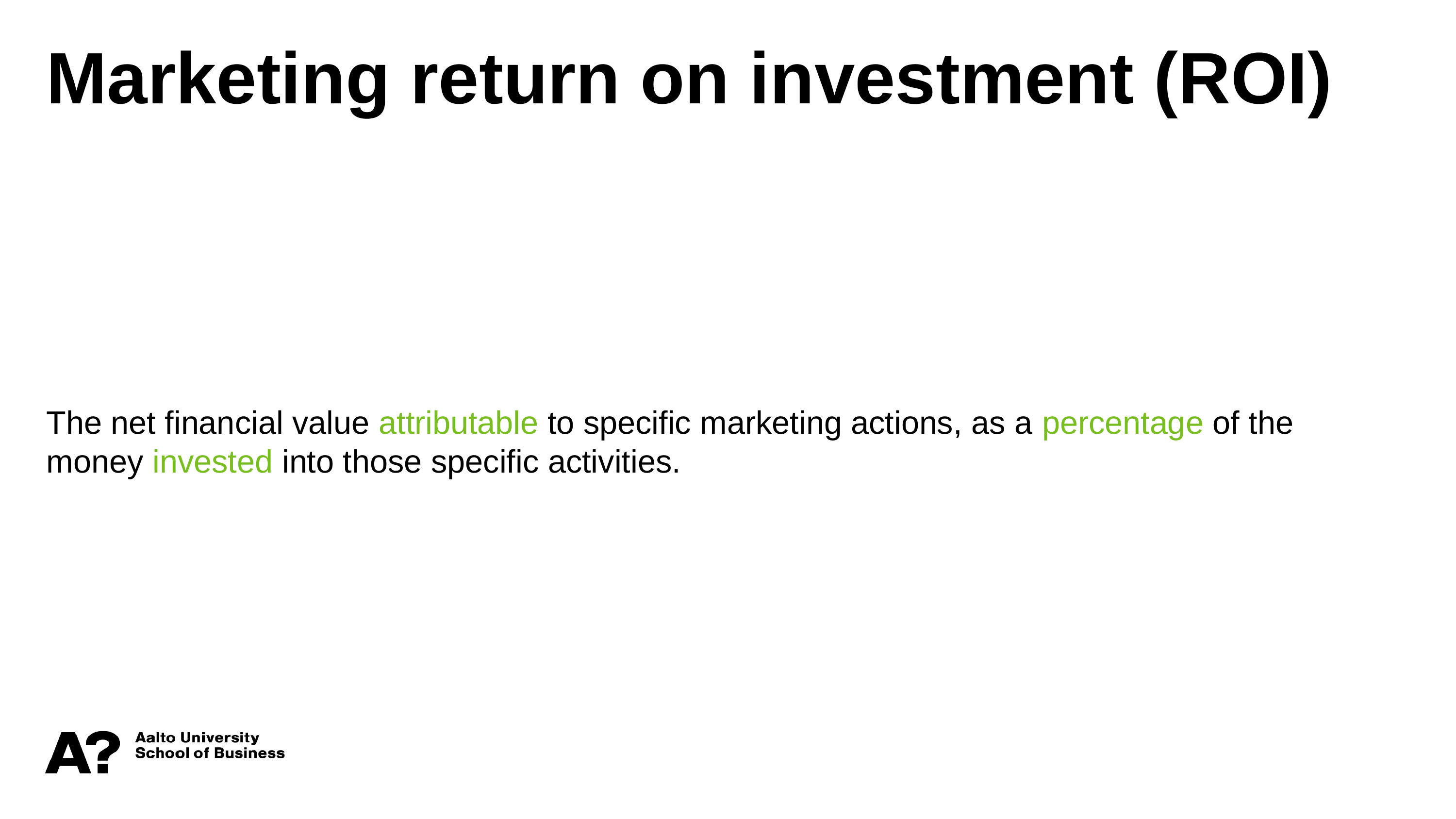

Marketing return on investment (ROI)
The net financial value attributable to specific marketing actions, as a percentage of the money invested into those specific activities.